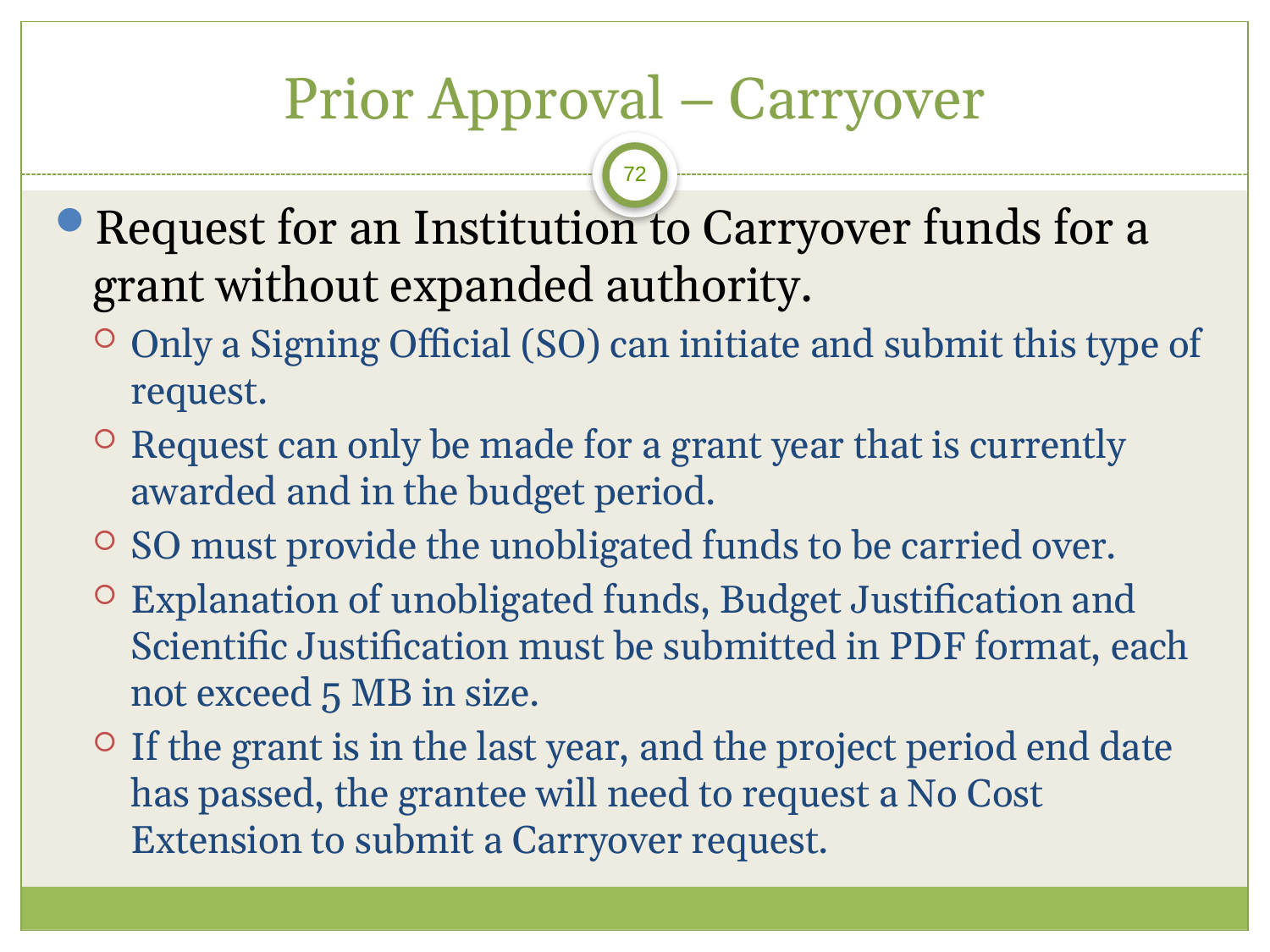

# Prior Approval – Carryover
Request for an Institution to Carryover funds for a grant without expanded authority.
Only a Signing Official (SO) can initiate and submit this type of request.
Request can only be made for a grant year that is currently awarded and in the budget period.
SO must provide the unobligated funds to be carried over.
Explanation of unobligated funds, Budget Justification and Scientific Justification must be submitted in PDF format, each not exceed 5 MB in size.
If the grant is in the last year, and the project period end date has passed, the grantee will need to request a No Cost Extension to submit a Carryover request.